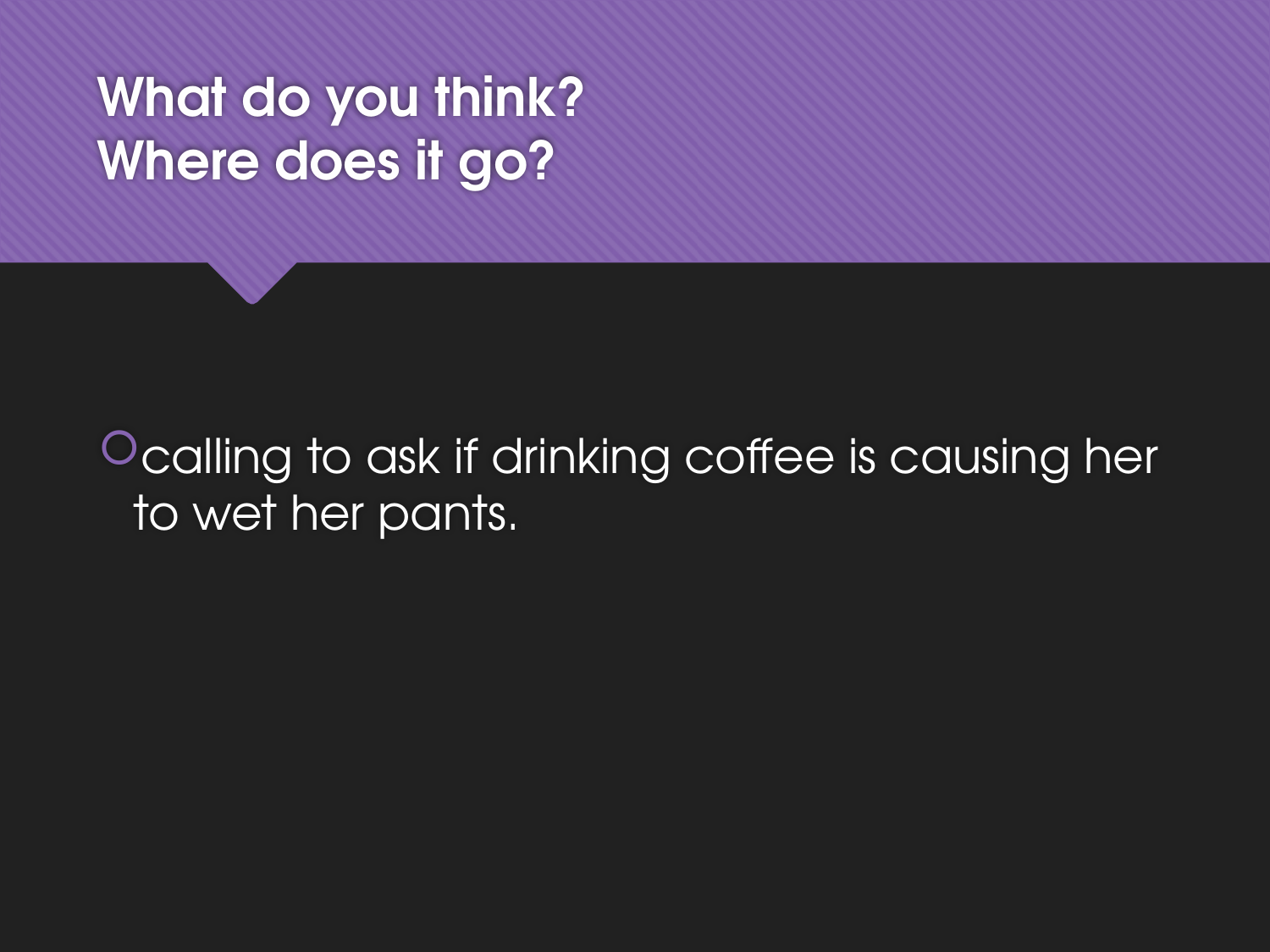

# What do you think? Where does it go?
calling to ask if drinking coffee is causing her to wet her pants.
This Photo by Unknown Author is licensed under CC BY-NC-SA